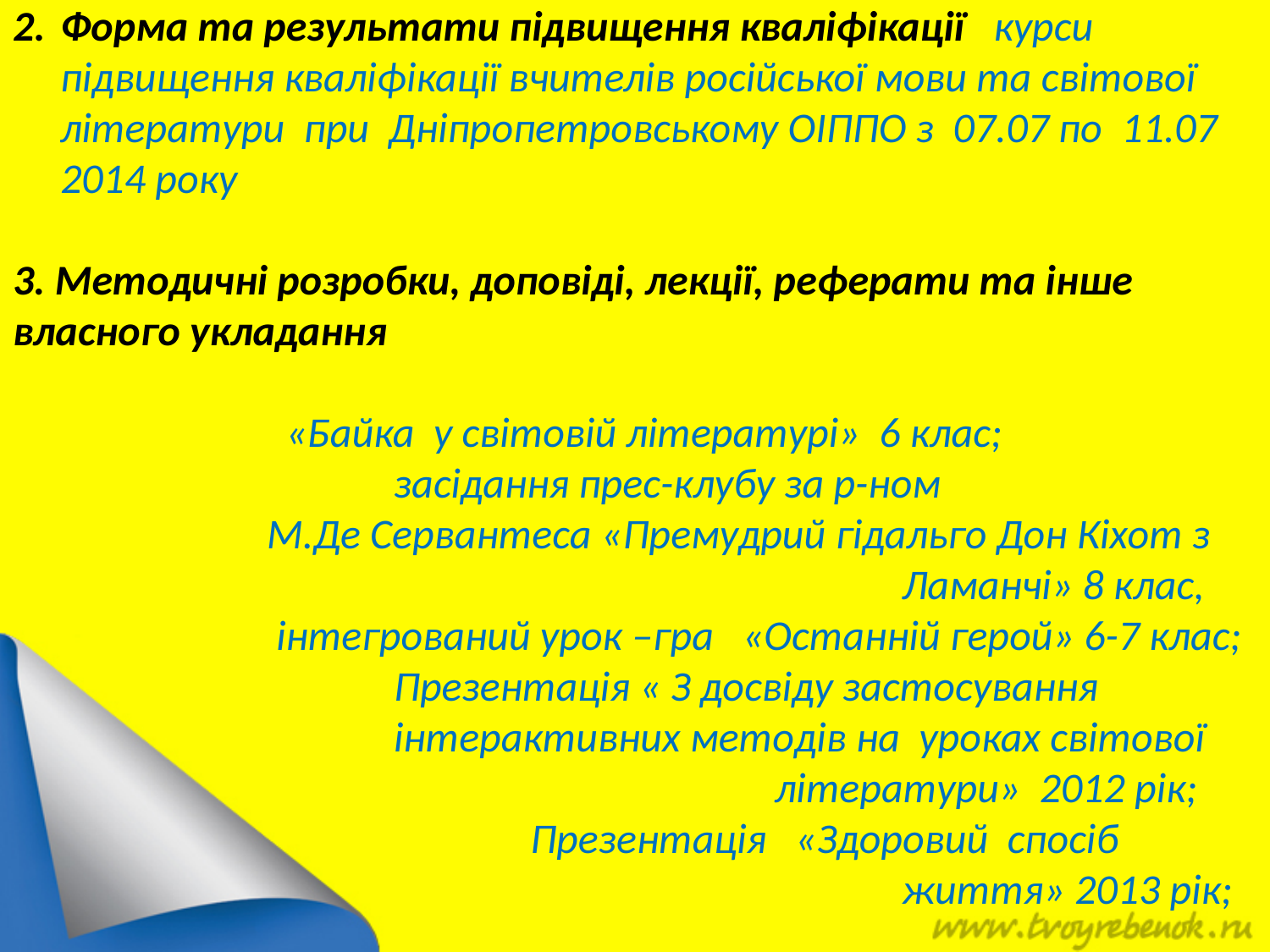

Форма та результати підвищення кваліфікації   курси підвищення кваліфікації вчителів російської мови та світової літератури  при  Дніпропетровському ОІППО з  07.07 по  11.07  2014 року
3. Методичні розробки, доповіді, лекції, реферати та інше власного укладання

    		  «Байка  у світовій літературі»  6 клас;
			засідання прес-клубу за р-ном                         		М.Де Сервантеса «Премудрий гідальго Дон Кіхот з 							Ламанчі» 8 клас,
 		 інтегрований урок –гра   «Останній герой» 6-7 клас;
         			Презентація « З досвіду застосування 				інтерактивних методів на  уроках світової 						літератури»  2012 рік;
   				 Презентація   «Здоровий  спосіб 								життя» 2013 рік;